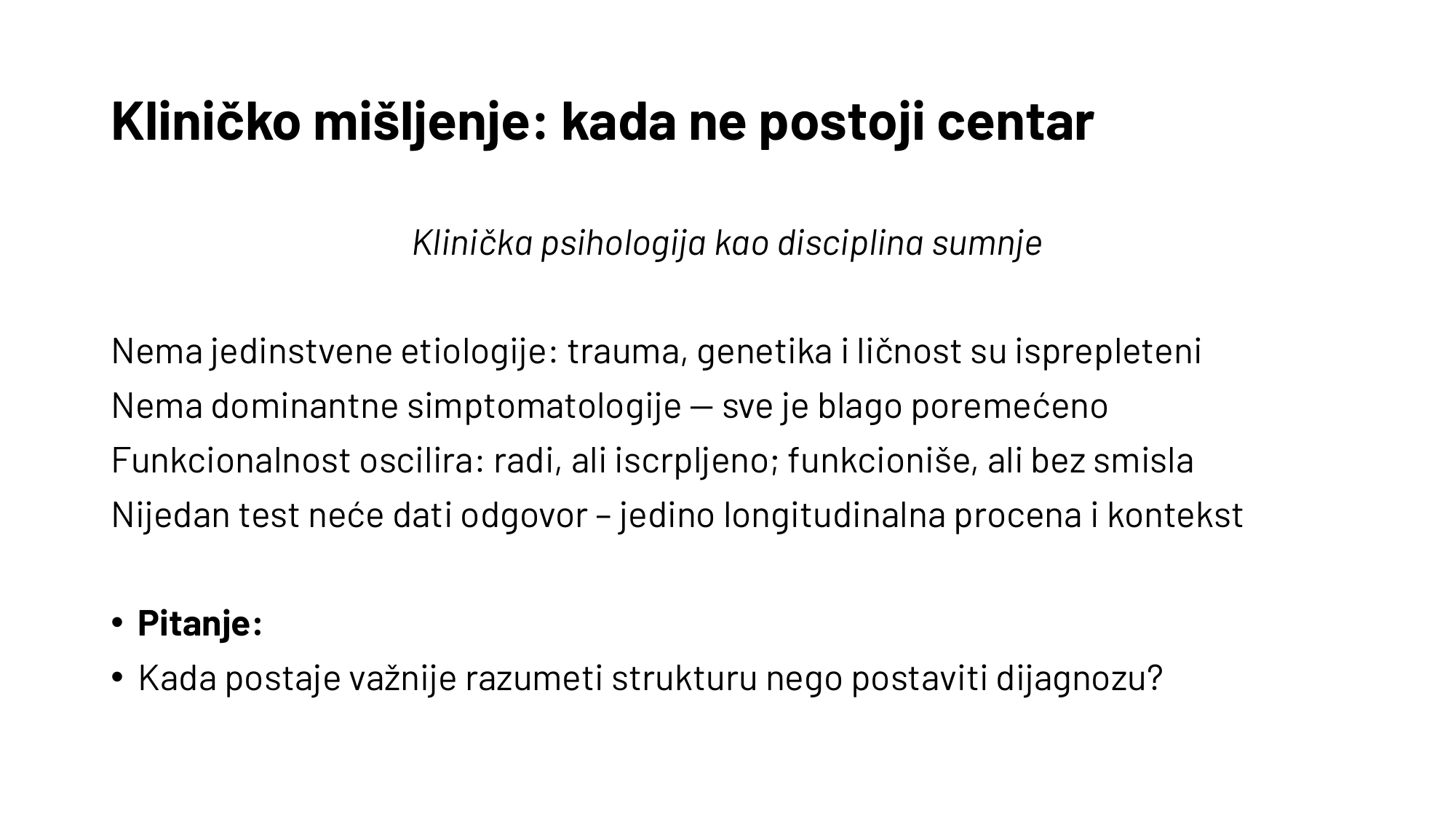

# Kliničko mišljenje: kada ne postoji centar
Klinička psihologija kao disciplina sumnje

Nema jedinstvene etiologije: trauma, genetika i ličnost su isprepleteni
Nema dominantne simptomatologije — sve je blago poremećeno
Funkcionalnost oscilira: radi, ali iscrpljeno; funkcioniše, ali bez smisla
Nijedan test neće dati odgovor – jedino longitudinalna procena i kontekst

Pitanje:
Kada postaje važnije razumeti strukturu nego postaviti dijagnozu?